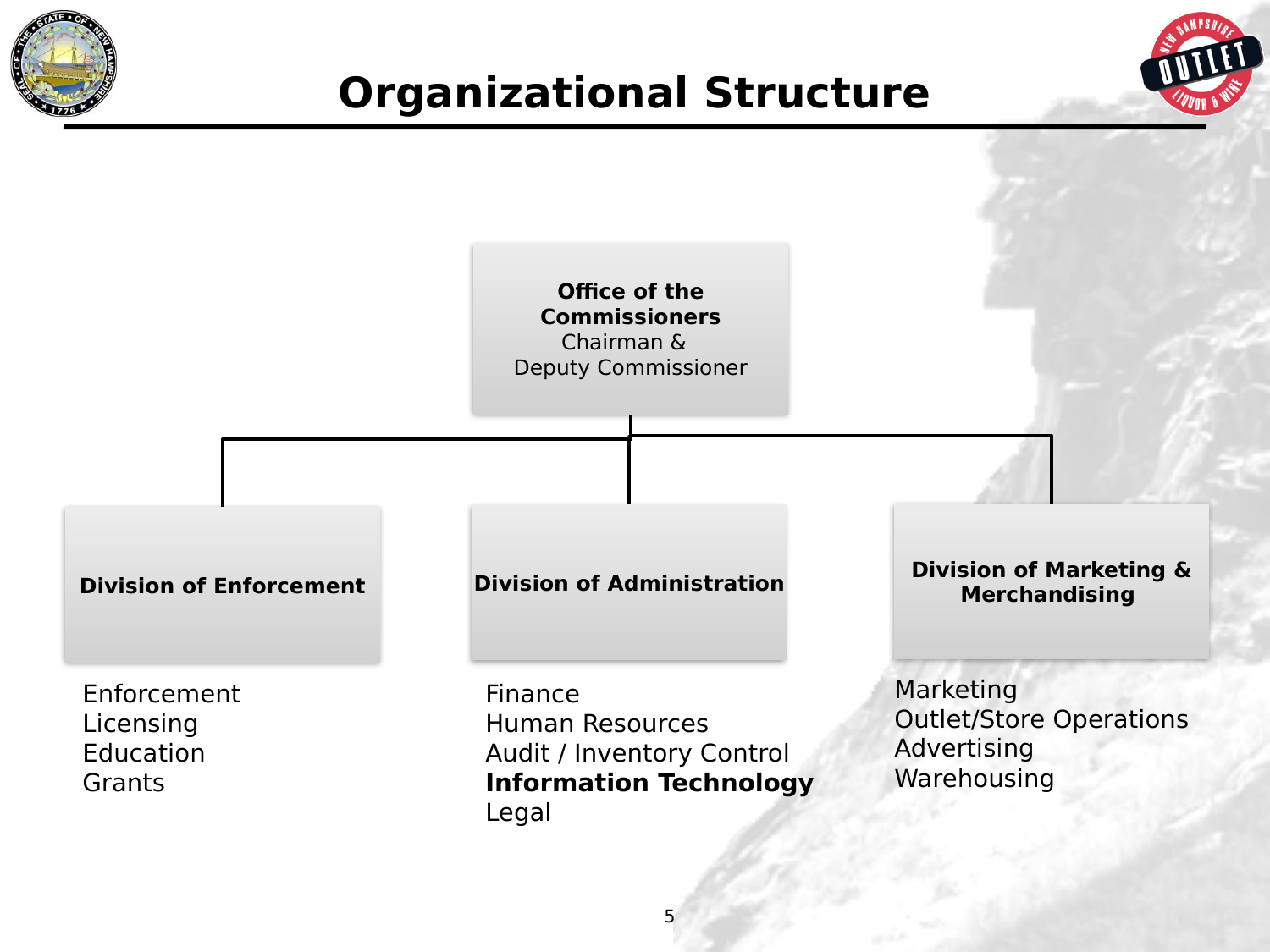

# Organizational Structure

Office of the Commissioners
Chairman &
Deputy Commissioner
Division of Enforcement
Division of Administration
Division of Marketing & Merchandising
Marketing
Outlet/Store Operations
Advertising
Warehousing

Enforcement
Licensing
Education
Grants
Finance
Human Resources
Audit / Inventory Control
Information Technology
Legal
5